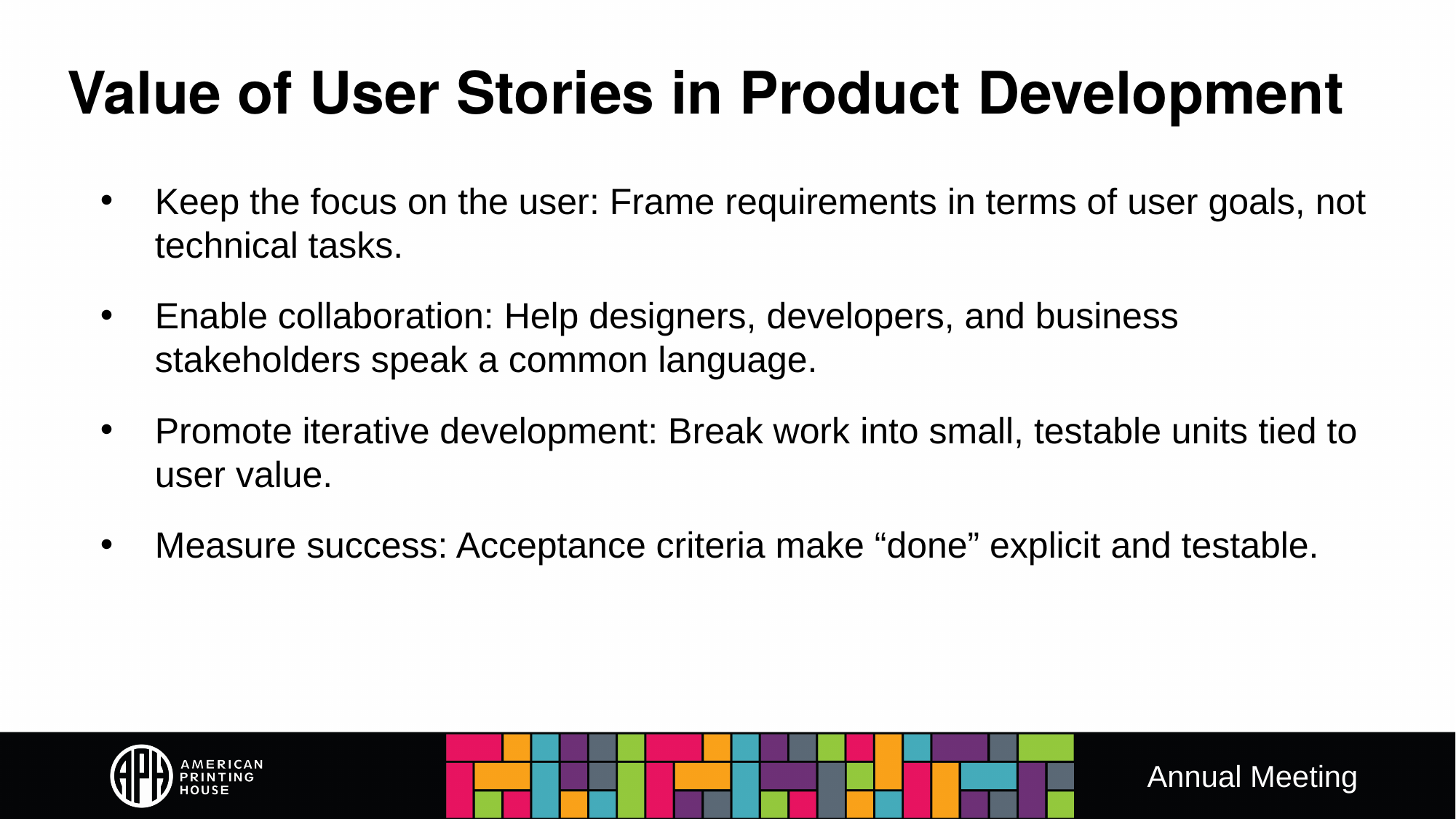

# Value of User Stories in Product Development
Keep the focus on the user: Frame requirements in terms of user goals, not technical tasks.
Enable collaboration: Help designers, developers, and business stakeholders speak a common language.
Promote iterative development: Break work into small, testable units tied to user value.
Measure success: Acceptance criteria make “done” explicit and testable.